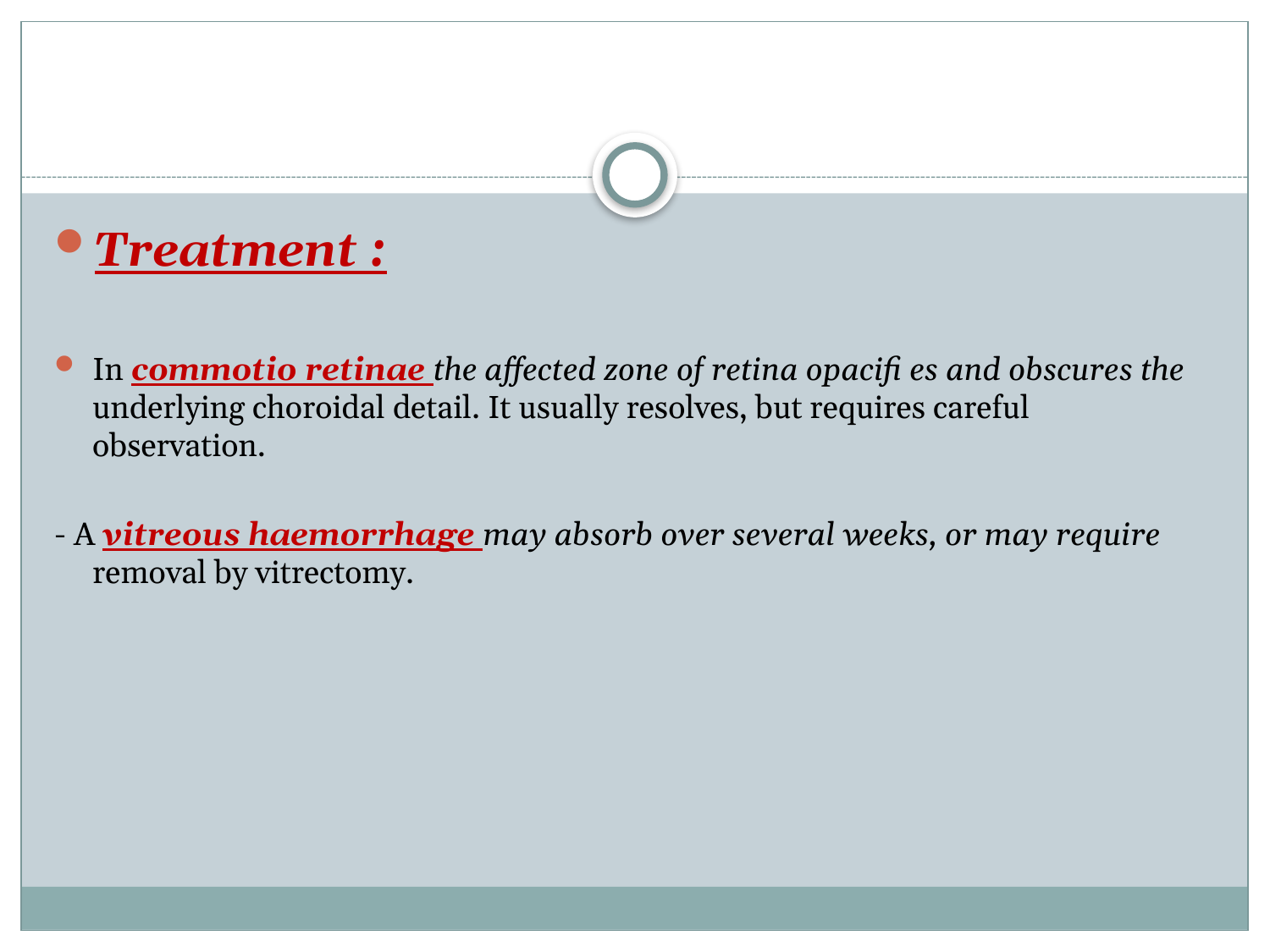

#
Treatment :

In commotio retinae the affected zone of retina opacifi es and obscures the underlying choroidal detail. It usually resolves, but requires careful observation.

- A vitreous haemorrhage may absorb over several weeks, or may require removal by vitrectomy.